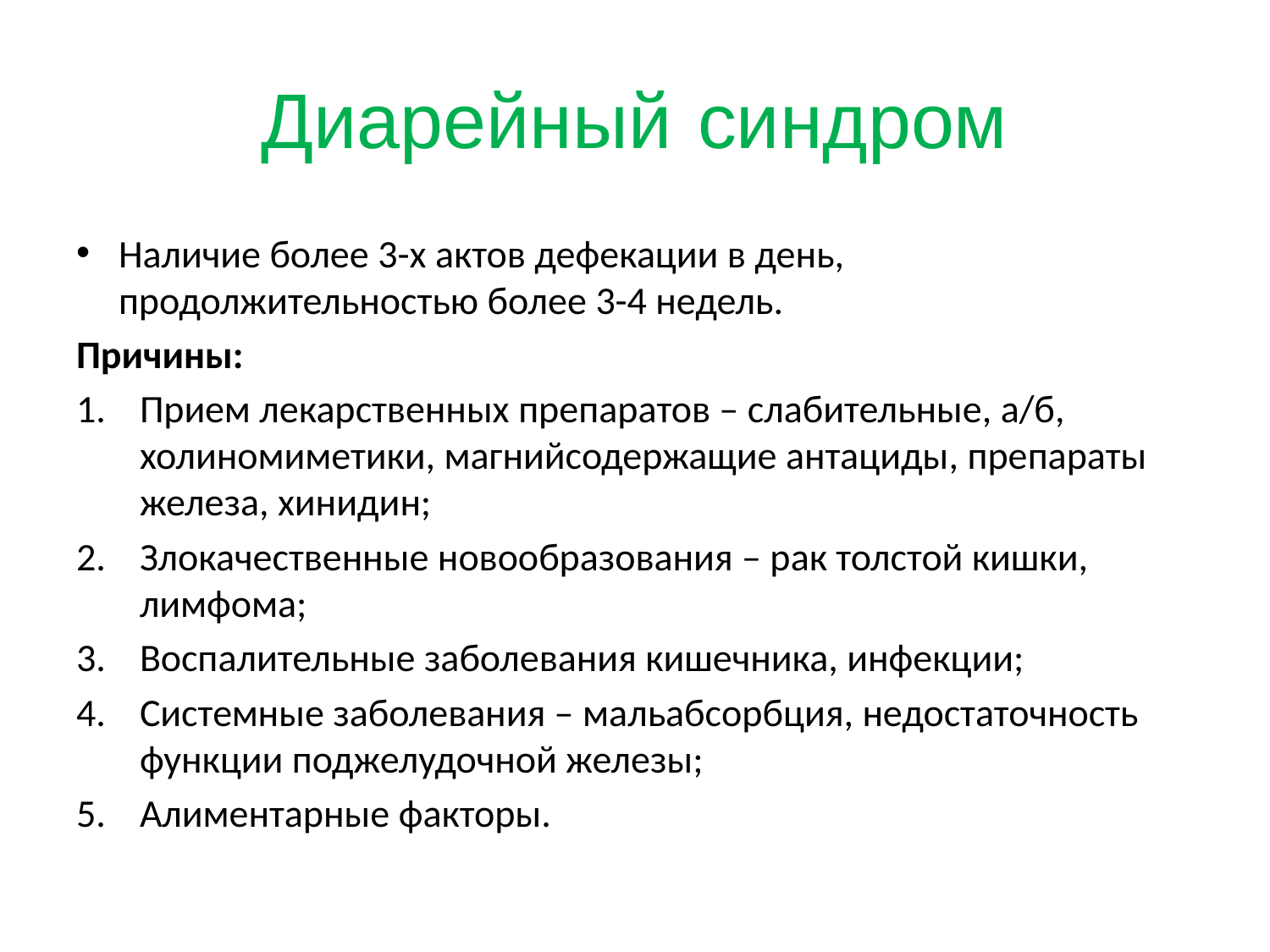

# Диарейный синдром
Наличие более 3-х актов дефекации в день, продолжительностью более 3-4 недель.
Причины:
Прием лекарственных препаратов – слабительные, а/б, холиномиметики, магнийсодержащие антациды, препараты железа, хинидин;
Злокачественные новообразования – рак толстой кишки, лимфома;
Воспалительные заболевания кишечника, инфекции;
Системные заболевания – мальабсорбция, недостаточность функции поджелудочной железы;
Алиментарные факторы.